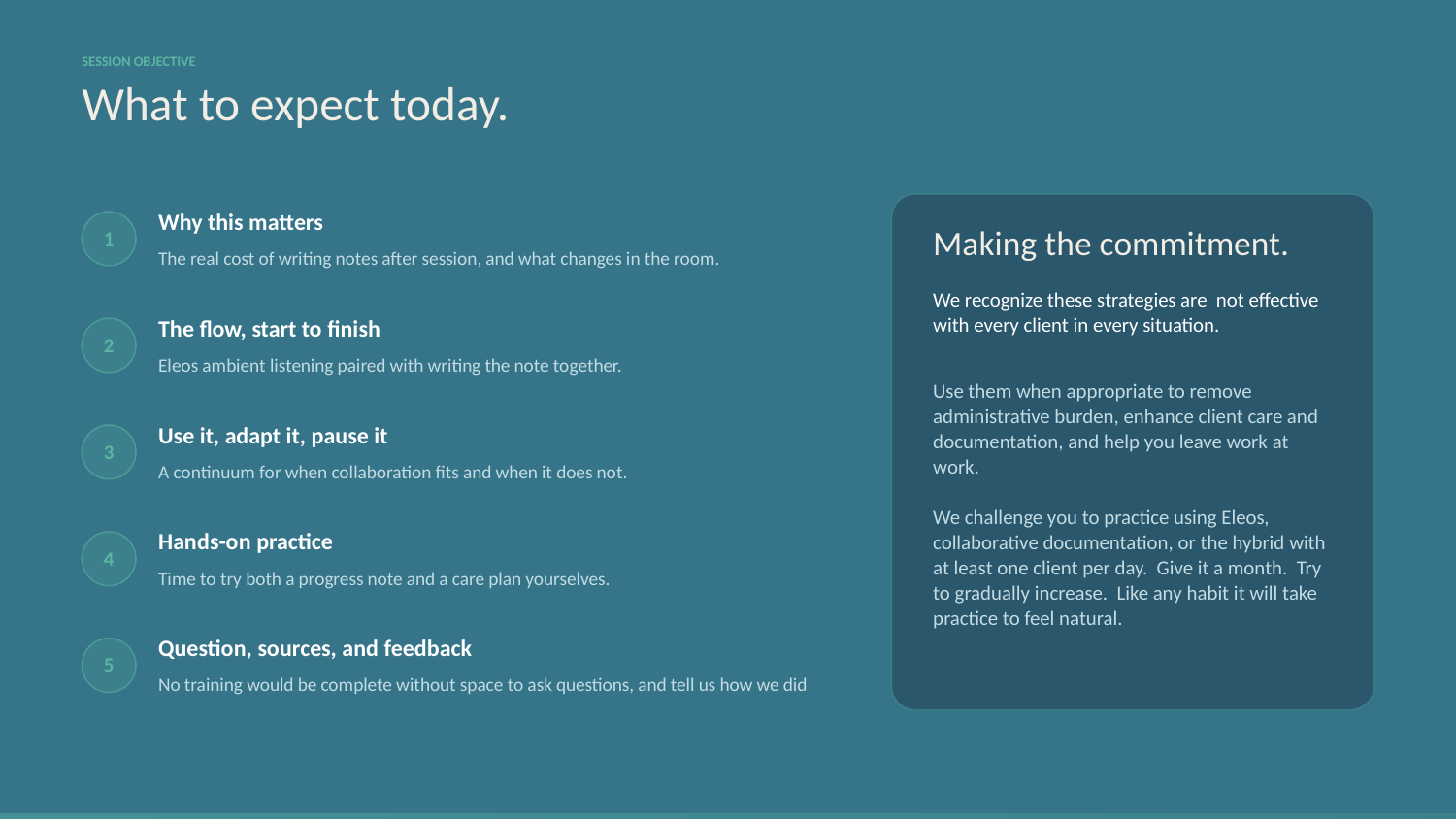

SESSION OBJECTIVE
What to expect today.

Why this matters

1
Making the commitment.
The real cost of writing notes after session, and what changes in the room.
We recognize these strategies are  not effective with every client in every situation.
The flow, start to finish

2
Eleos ambient listening paired with writing the note together.
Use them when appropriate to remove administrative burden, enhance client care and documentation, and help you leave work at work.

We challenge you to practice using Eleos, collaborative documentation, or the hybrid with at least one client per day.  Give it a month.  Try to gradually increase.  Like any habit it will take practice to feel natural.
Use it, adapt it, pause it

3
A continuum for when collaboration fits and when it does not.
Hands-on practice

4
Time to try both a progress note and a care plan yourselves.
Question, sources, and feedback

5
No training would be complete without space to ask questions, and tell us how we did